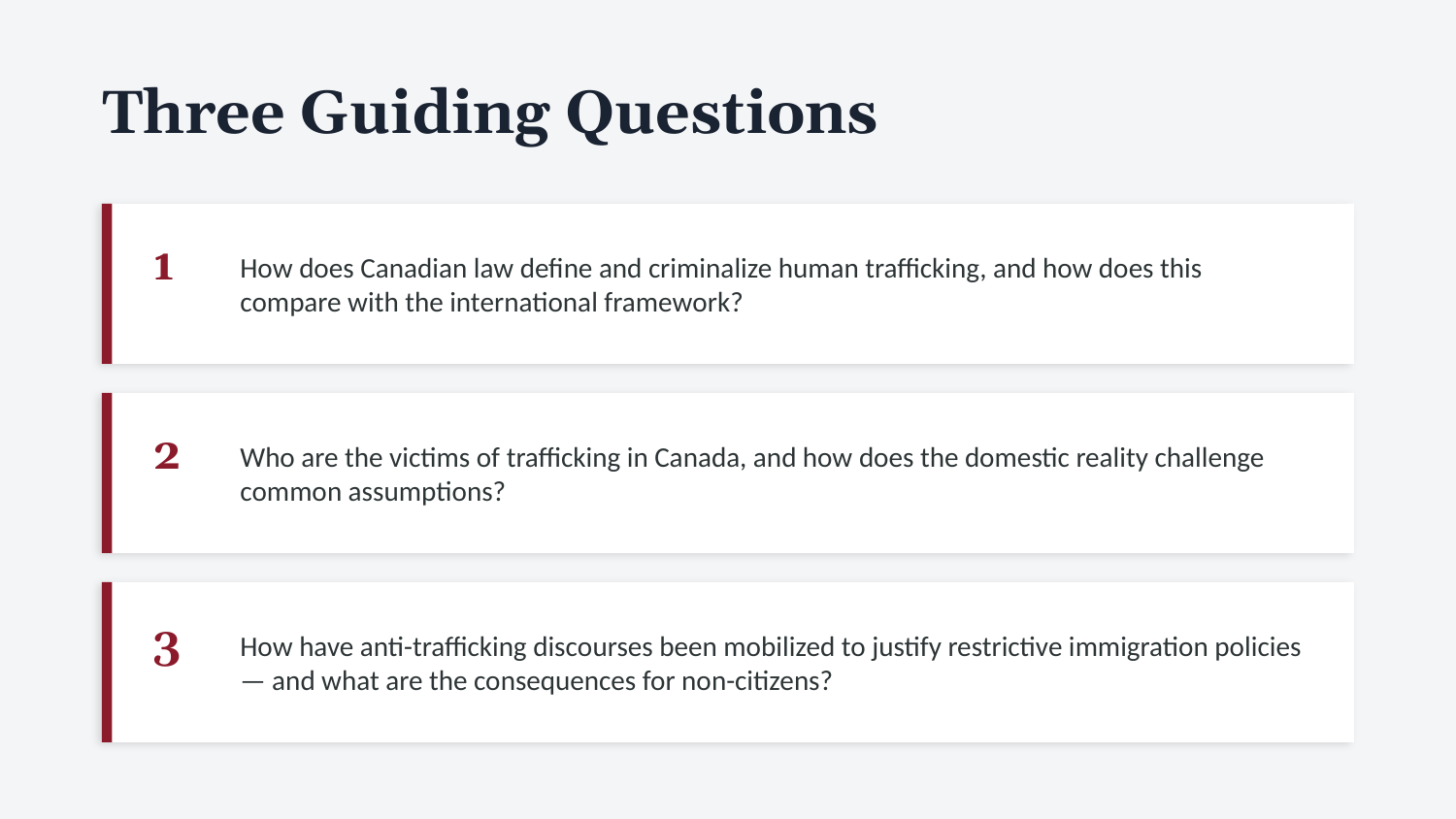

Three Guiding Questions

How does Canadian law define and criminalize human trafficking, and how does this compare with the international framework?
1

Who are the victims of trafficking in Canada, and how does the domestic reality challenge common assumptions?
2

How have anti-trafficking discourses been mobilized to justify restrictive immigration policies — and what are the consequences for non-citizens?
3